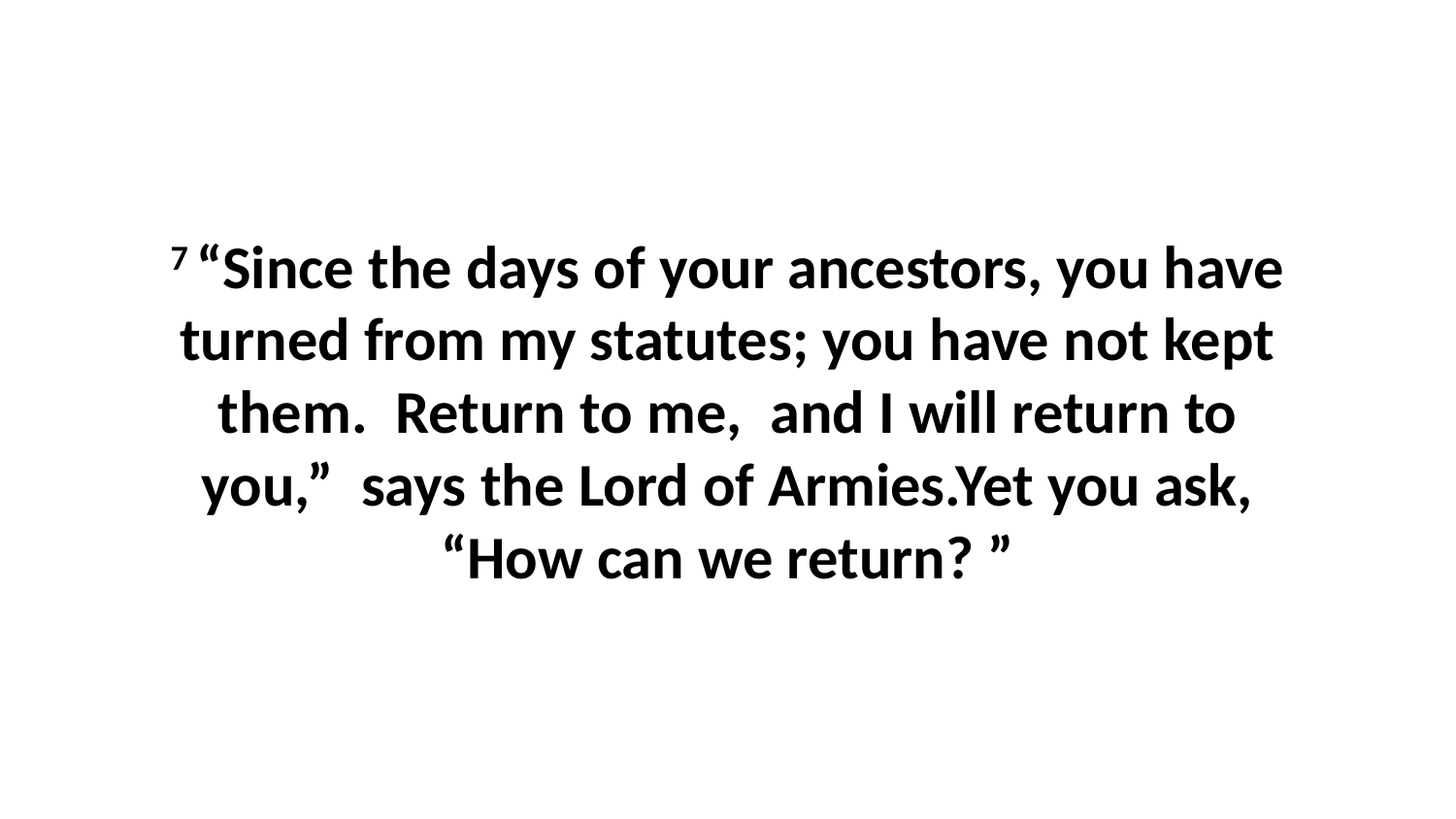

7 “Since the days of your ancestors, you have turned from my statutes; you have not kept them.  Return to me,  and I will return to you,”  says the Lord of Armies.Yet you ask, “How can we return? ”